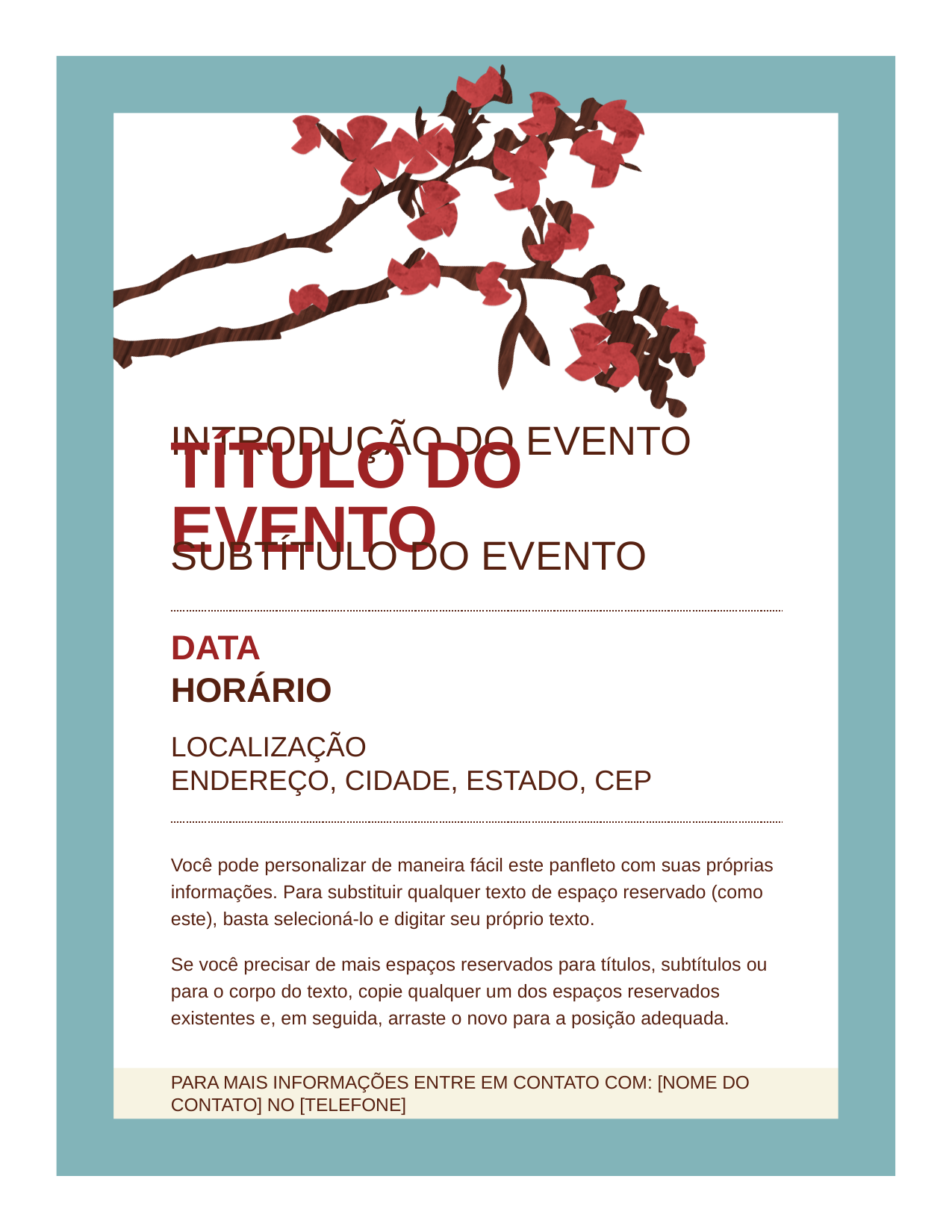

Introdução do Evento
Título do Evento
Subtítulo do Evento
Data
Horário
Localização
Endereço, Cidade, Estado, CEP
Você pode personalizar de maneira fácil este panfleto com suas próprias informações. Para substituir qualquer texto de espaço reservado (como este), basta selecioná-lo e digitar seu próprio texto.
Se você precisar de mais espaços reservados para títulos, subtítulos ou para o corpo do texto, copie qualquer um dos espaços reservados existentes e, em seguida, arraste o novo para a posição adequada.
para mais informações entre em contato com: [Nome do Contato] no [telefone]